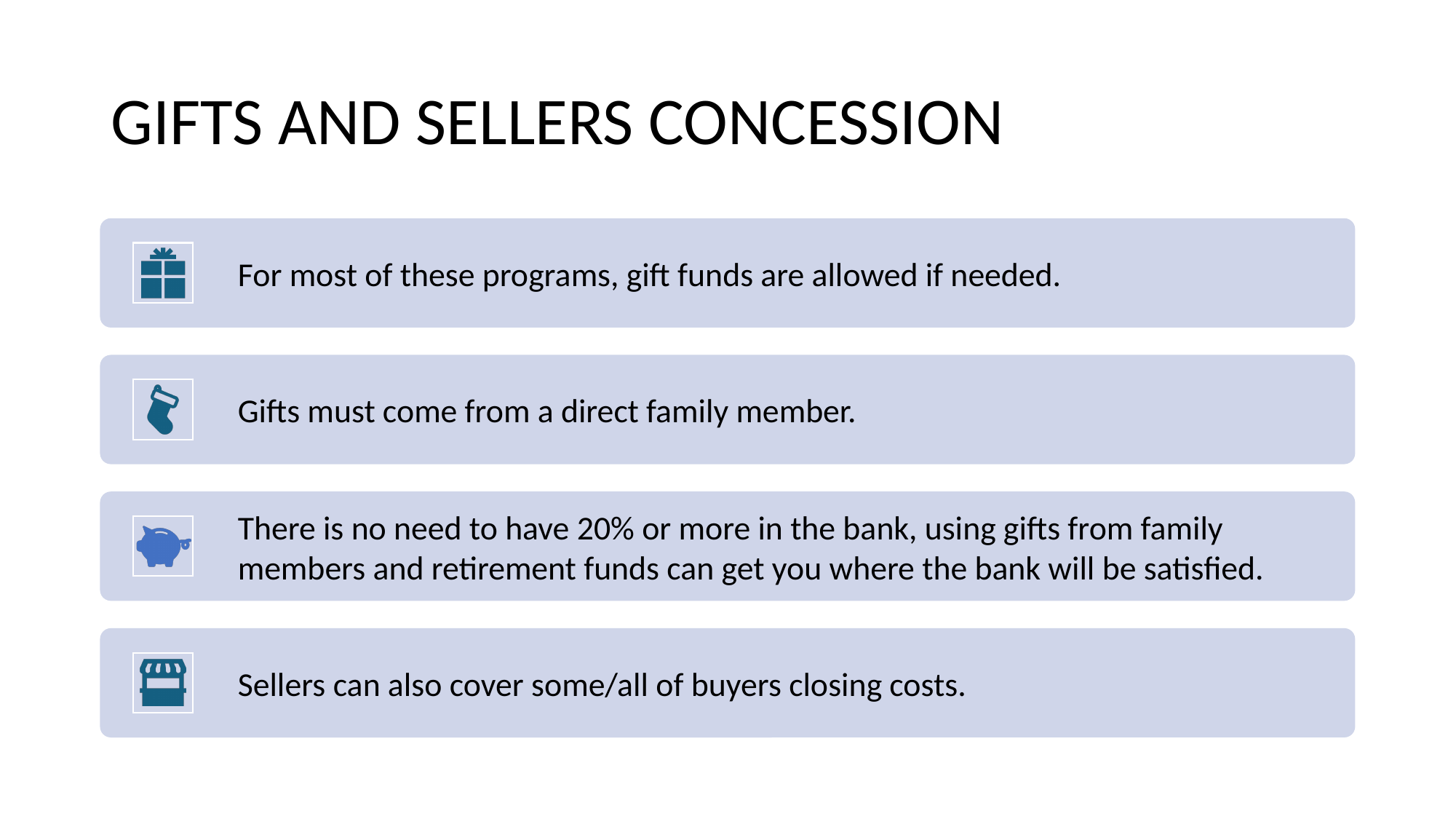

# GIFTS AND SELLERS CONCESSION
For most of these programs, gift funds are allowed if needed.
Gifts must come from a direct family member.
There is no need to have 20% or more in the bank, using gifts from family members and retirement funds can get you where the bank will be satisfied.
Sellers can also cover some/all of buyers closing costs.